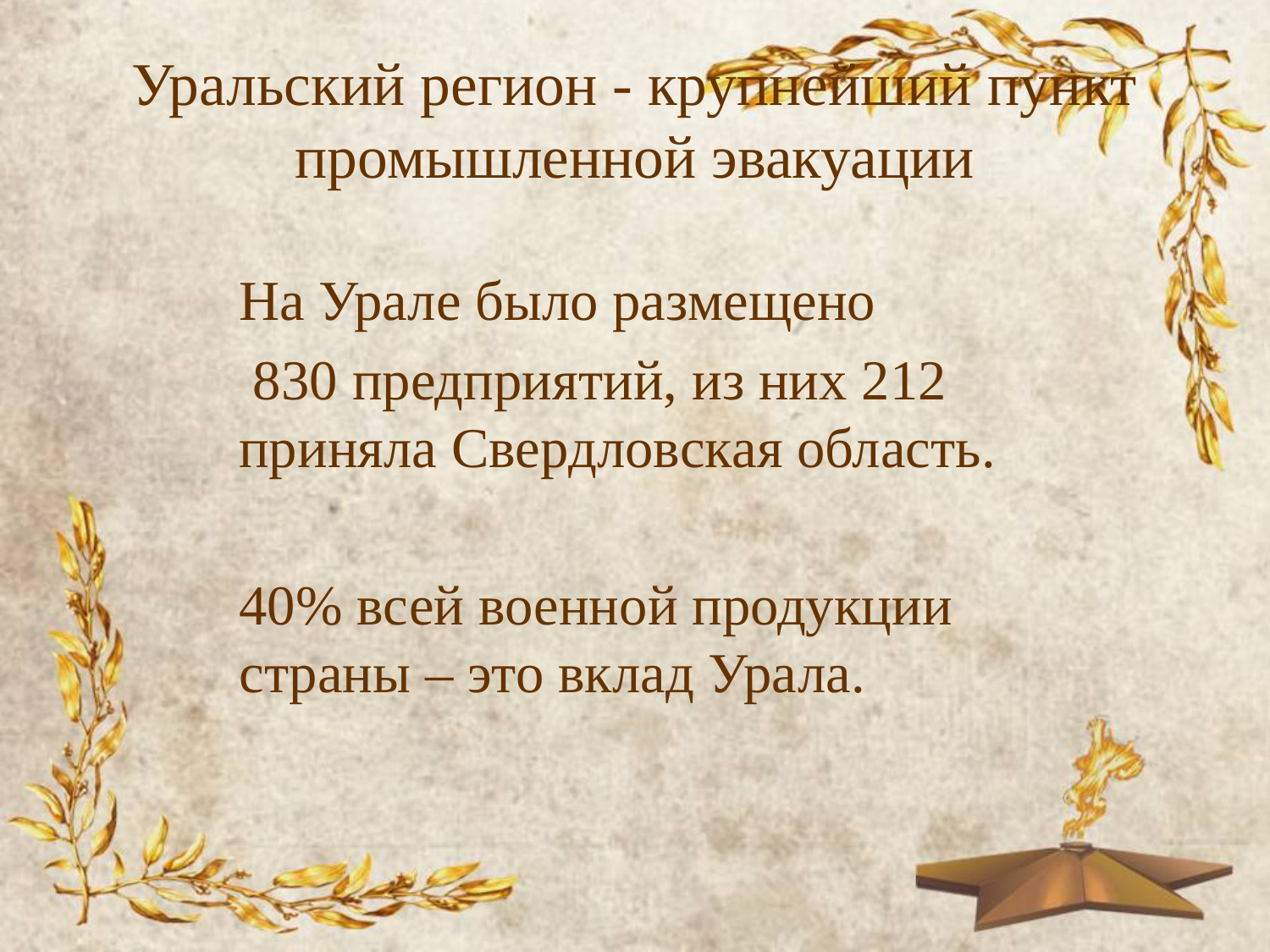

# Уральский регион - крупнейший пункт промышленной эвакуации
	На Урале было размещено
	 830 предприятий, из них 212 приняла Свердловская область.

	40% всей военной продукции страны – это вклад Урала.